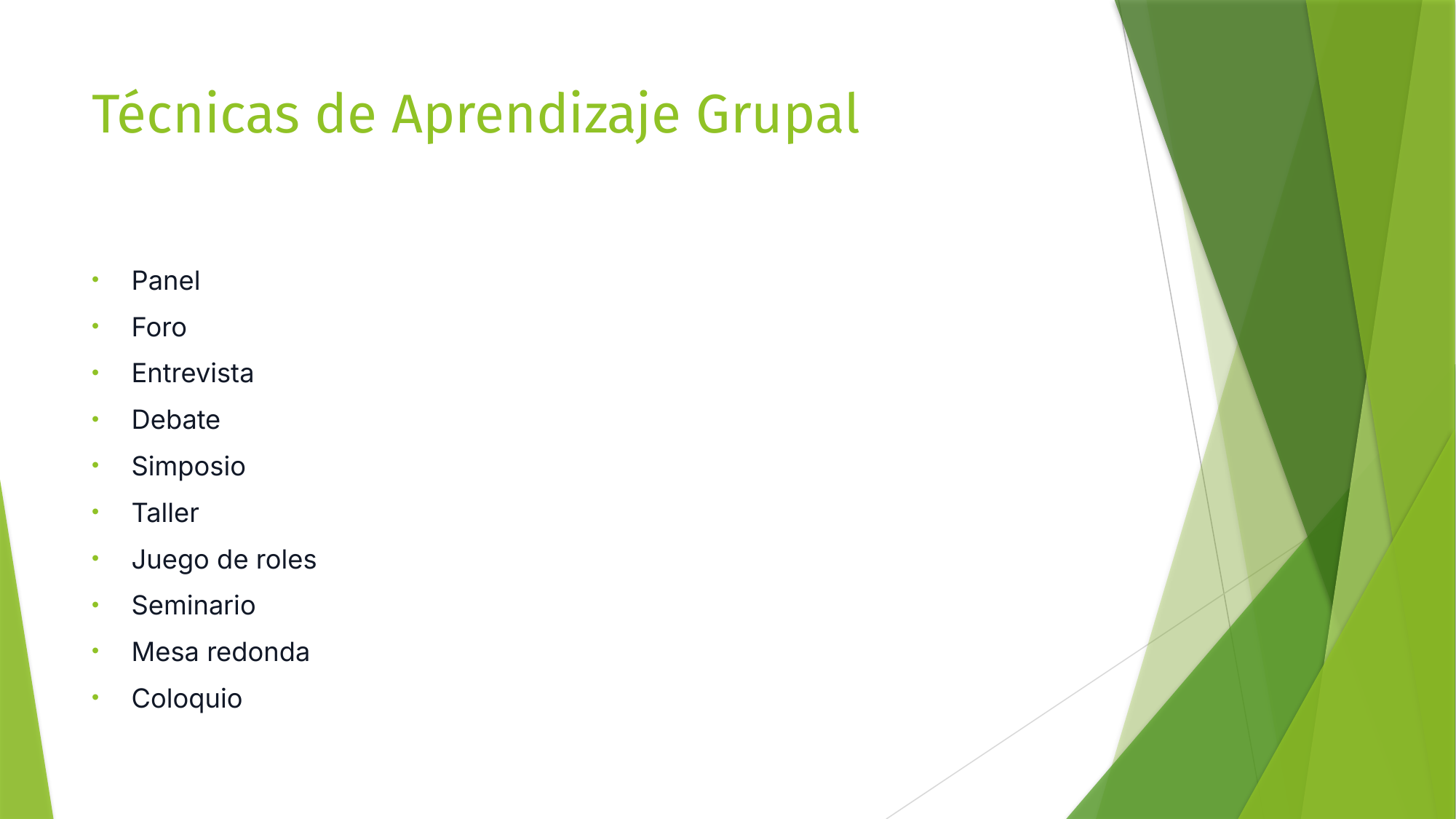

# Técnicas de Aprendizaje Grupal
Panel
Foro
Entrevista
Debate
Simposio
Taller
Juego de roles
Seminario
Mesa redonda
Coloquio